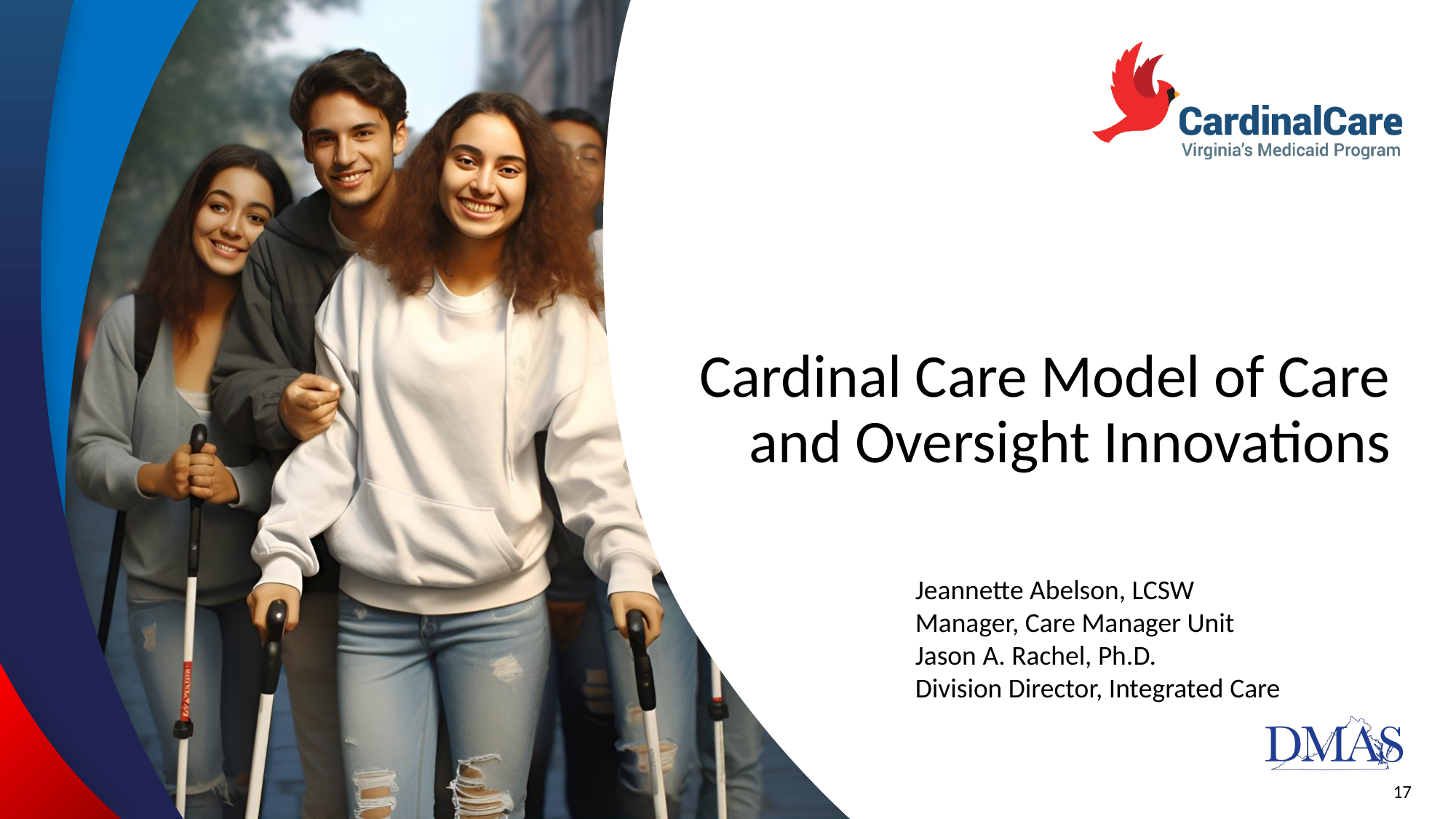

# Cardinal Care Model of Care and Oversight Innovations
Jeannette Abelson, LCSW
Manager, Care Manager Unit
Jason A. Rachel, Ph.D.
Division Director, Integrated Care